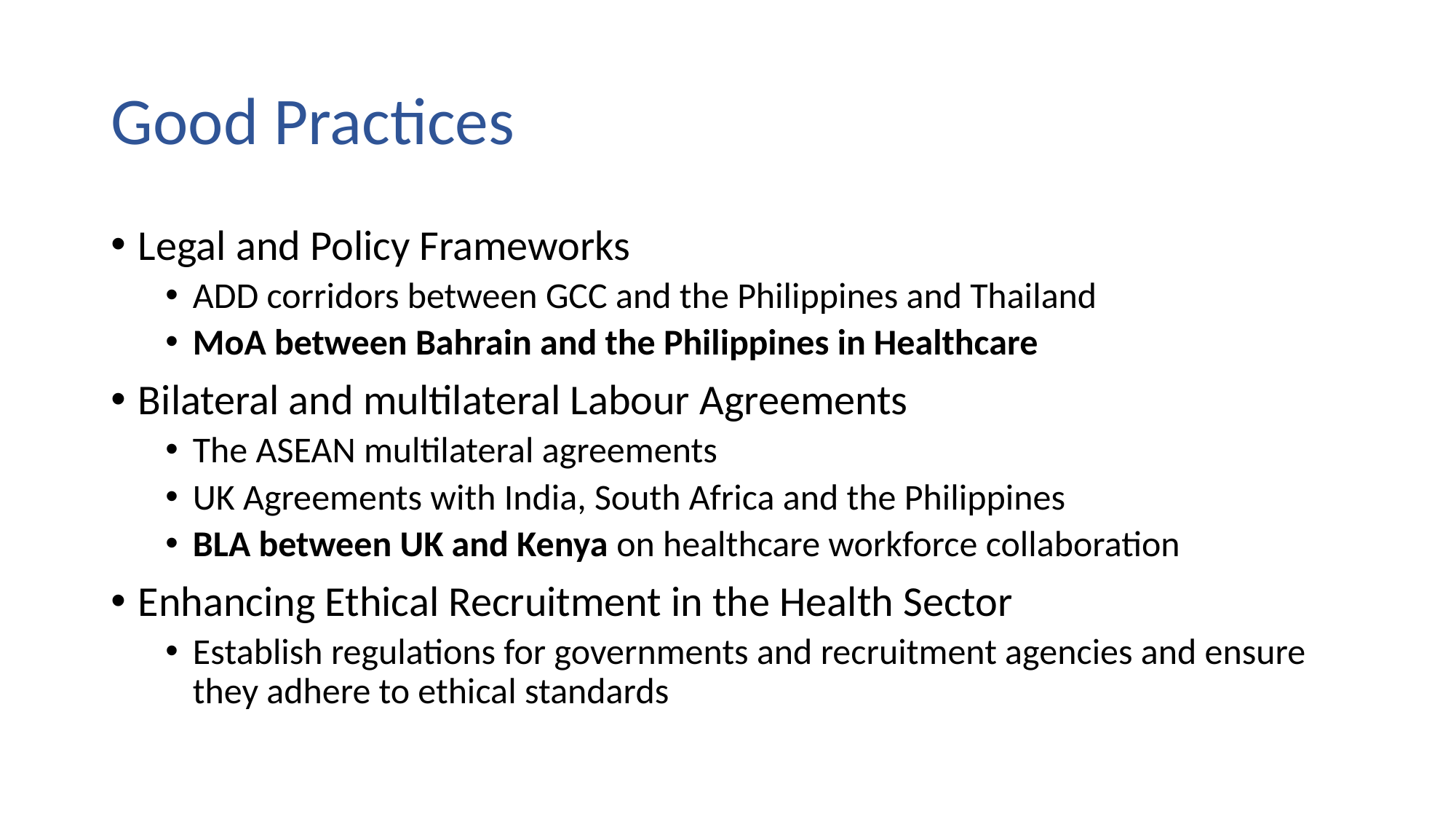

# Good Practices
Legal and Policy Frameworks
ADD corridors between GCC and the Philippines and Thailand
MoA between Bahrain and the Philippines in Healthcare
Bilateral and multilateral Labour Agreements
The ASEAN multilateral agreements
UK Agreements with India, South Africa and the Philippines
BLA between UK and Kenya on healthcare workforce collaboration
Enhancing Ethical Recruitment in the Health Sector
Establish regulations for governments and recruitment agencies and ensure they adhere to ethical standards